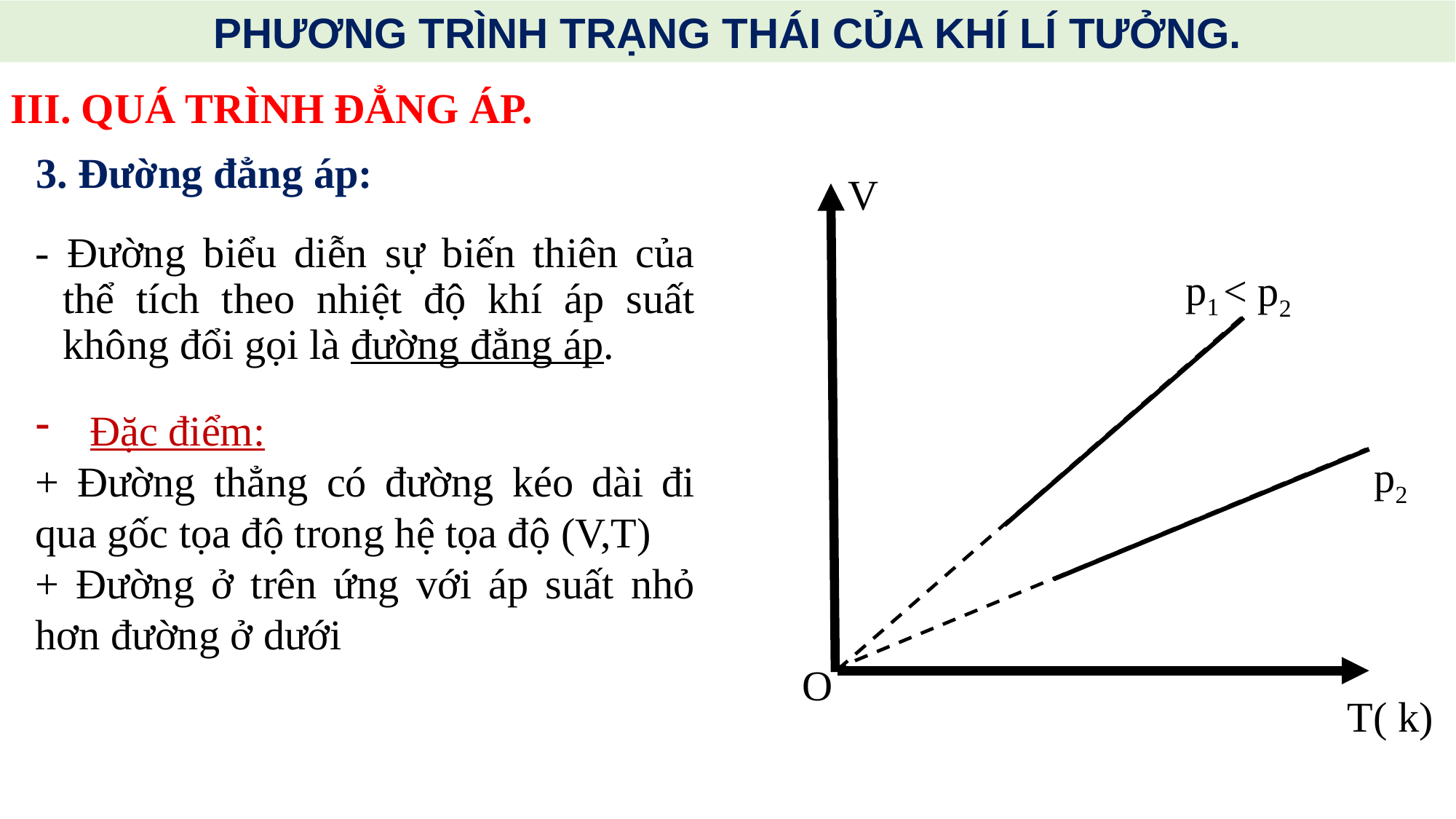

PHƯƠNG TRÌNH TRẠNG THÁI CỦA KHÍ LÍ TƯỞNG.
III. QUÁ TRÌNH ĐẲNG ÁP.
# 3. Đường đẳng áp:
V
p2
O
p1
< p2
T( k)
- Đường biểu diễn sự biến thiên của thể tích theo nhiệt độ khí áp suất không đổi gọi là đường đẳng áp.
Đặc điểm:
+ Đường thẳng có đường kéo dài đi qua gốc tọa độ trong hệ tọa độ (V,T)
+ Đường ở trên ứng với áp suất nhỏ hơn đường ở dưới